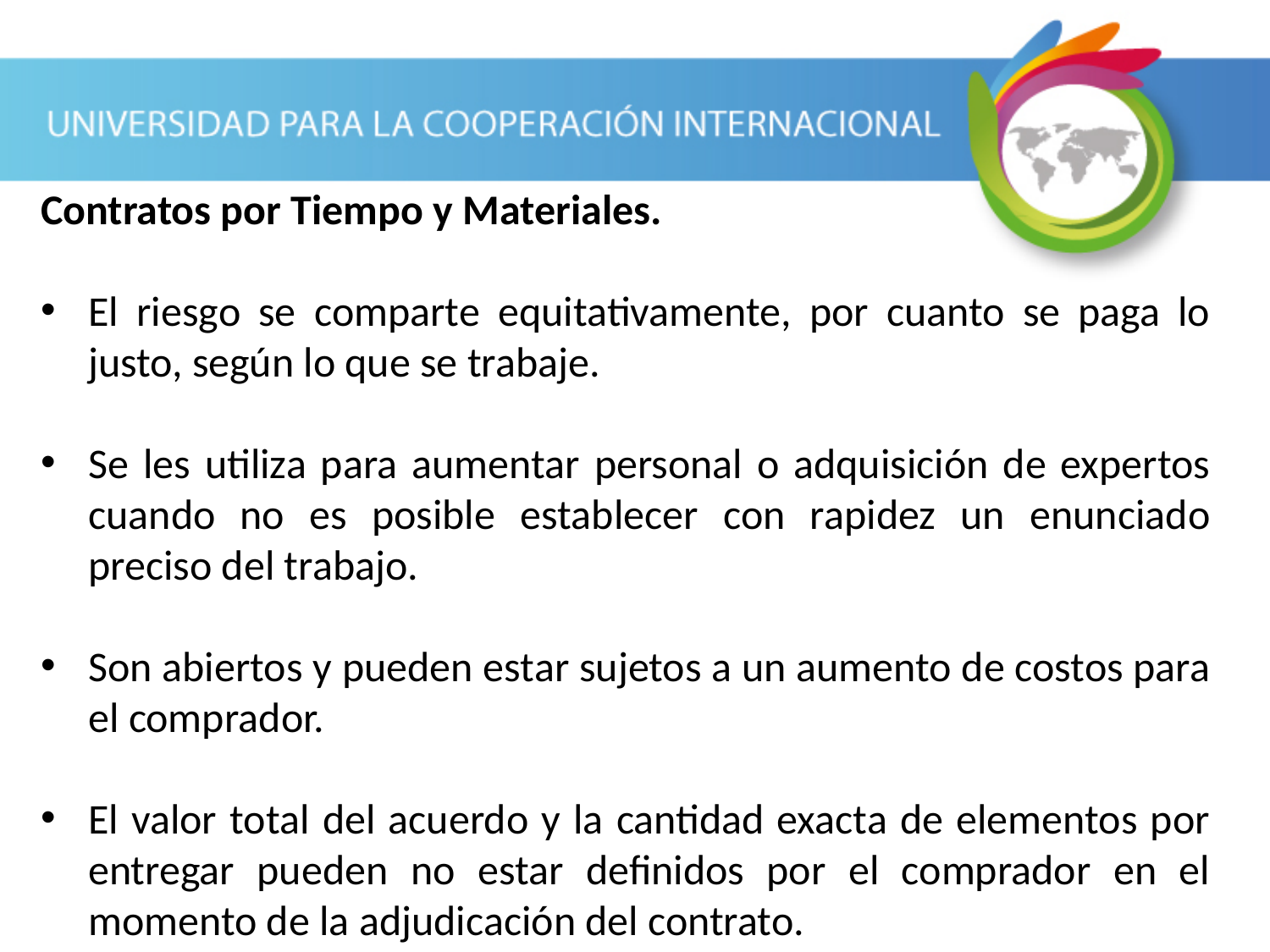

Contratos por Tiempo y Materiales.

El riesgo se comparte equitativamente, por cuanto se paga lo justo, según lo que se trabaje.

Se les utiliza para aumentar personal o adquisición de expertos cuando no es posible establecer con rapidez un enunciado preciso del trabajo.

Son abiertos y pueden estar sujetos a un aumento de costos para el comprador.

El valor total del acuerdo y la cantidad exacta de elementos por entregar pueden no estar definidos por el comprador en el momento de la adjudicación del contrato.

Cap. 11.6 PMBOK